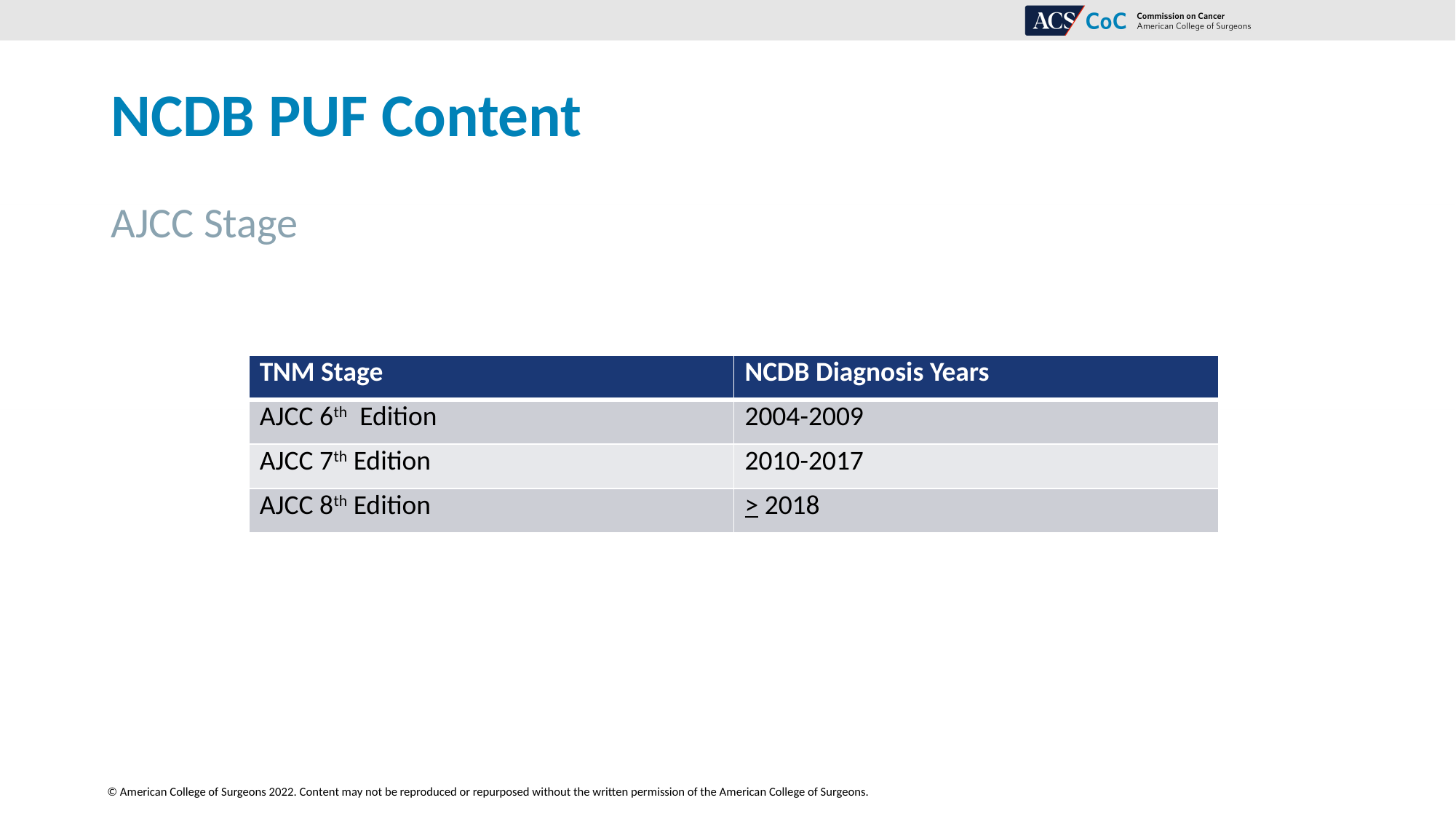

# NCDB PUF Content
AJCC Stage
| TNM Stage | NCDB Diagnosis Years |
| --- | --- |
| AJCC 6th Edition | 2004-2009 |
| AJCC 7th Edition | 2010-2017 |
| AJCC 8th Edition | > 2018 |